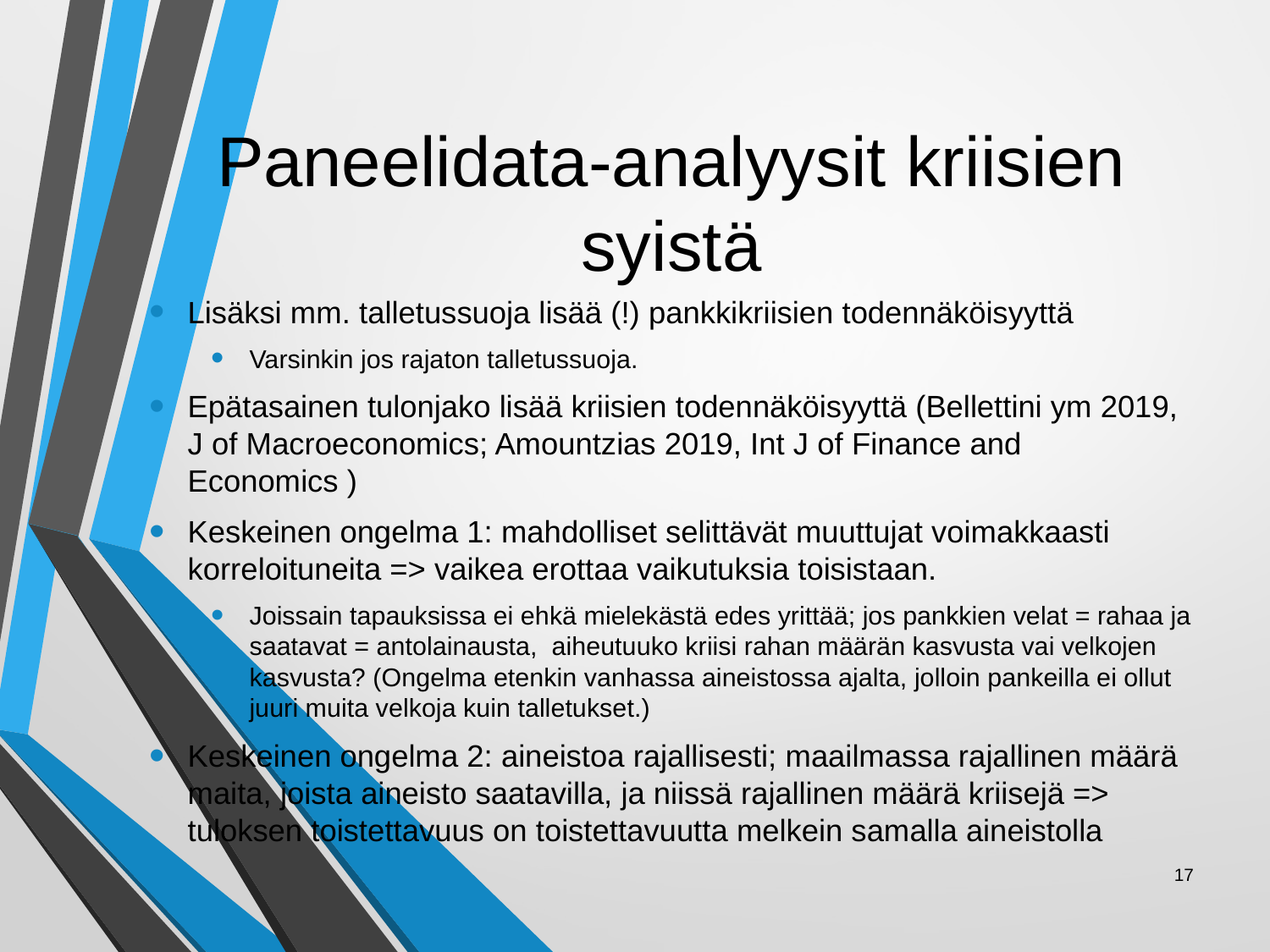

# Paneelidata-analyysit kriisien syistä
Lisäksi mm. talletussuoja lisää (!) pankkikriisien todennäköisyyttä
Varsinkin jos rajaton talletussuoja.
Epätasainen tulonjako lisää kriisien todennäköisyyttä (Bellettini ym 2019, J of Macroeconomics; Amountzias 2019, Int J of Finance and Economics )
Keskeinen ongelma 1: mahdolliset selittävät muuttujat voimakkaasti korreloituneita => vaikea erottaa vaikutuksia toisistaan.
Joissain tapauksissa ei ehkä mielekästä edes yrittää; jos pankkien velat = rahaa ja saatavat = antolainausta,  aiheutuuko kriisi rahan määrän kasvusta vai velkojen kasvusta? (Ongelma etenkin vanhassa aineistossa ajalta, jolloin pankeilla ei ollut juuri muita velkoja kuin talletukset.)
Keskeinen ongelma 2: aineistoa rajallisesti; maailmassa rajallinen määrä maita, joista aineisto saatavilla, ja niissä rajallinen määrä kriisejä => tuloksen toistettavuus on toistettavuutta melkein samalla aineistolla

17